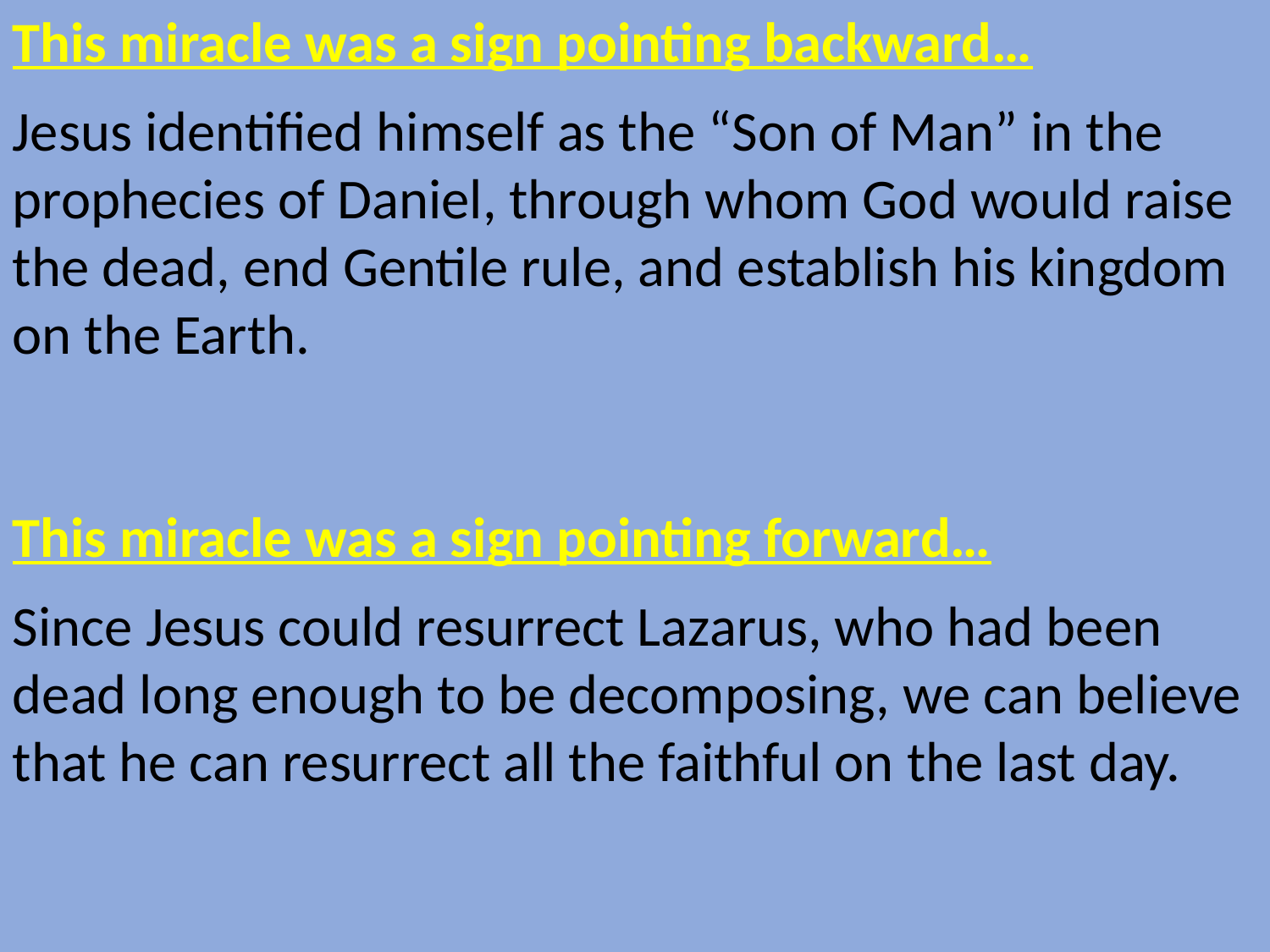

This miracle was a sign pointing backward…

Jesus identified himself as the “Son of Man” in the prophecies of Daniel, through whom God would raise the dead, end Gentile rule, and establish his kingdom on the Earth.

This miracle was a sign pointing forward…

Since Jesus could resurrect Lazarus, who had been dead long enough to be decomposing, we can believe that he can resurrect all the faithful on the last day.